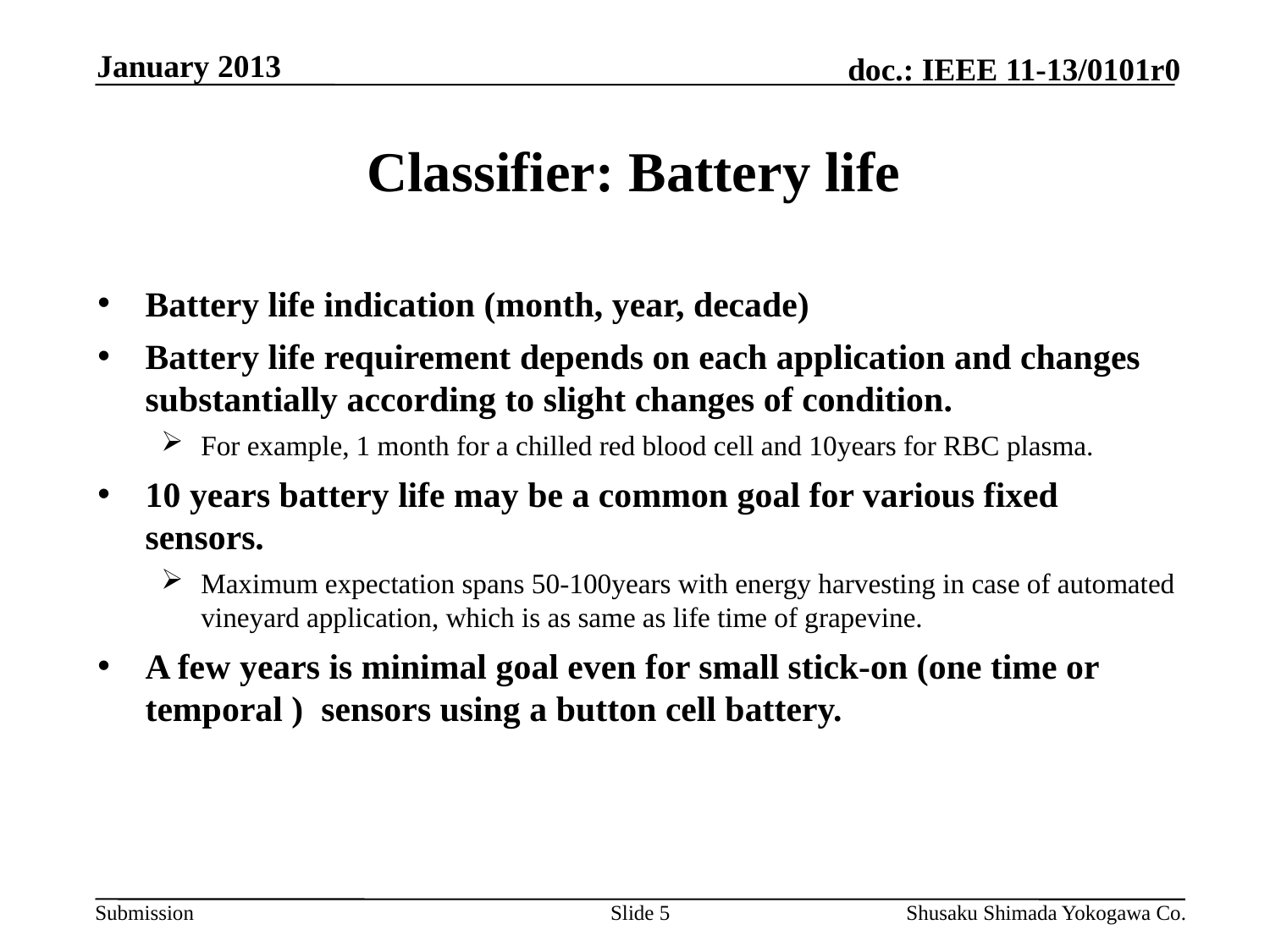

January 2013
# Classifier: Battery life
Battery life indication (month, year, decade)
Battery life requirement depends on each application and changes substantially according to slight changes of condition.
For example, 1 month for a chilled red blood cell and 10years for RBC plasma.
10 years battery life may be a common goal for various fixed sensors.
Maximum expectation spans 50-100years with energy harvesting in case of automated vineyard application, which is as same as life time of grapevine.
A few years is minimal goal even for small stick-on (one time or temporal )  sensors using a button cell battery.
Slide 5
Shusaku Shimada Yokogawa Co.